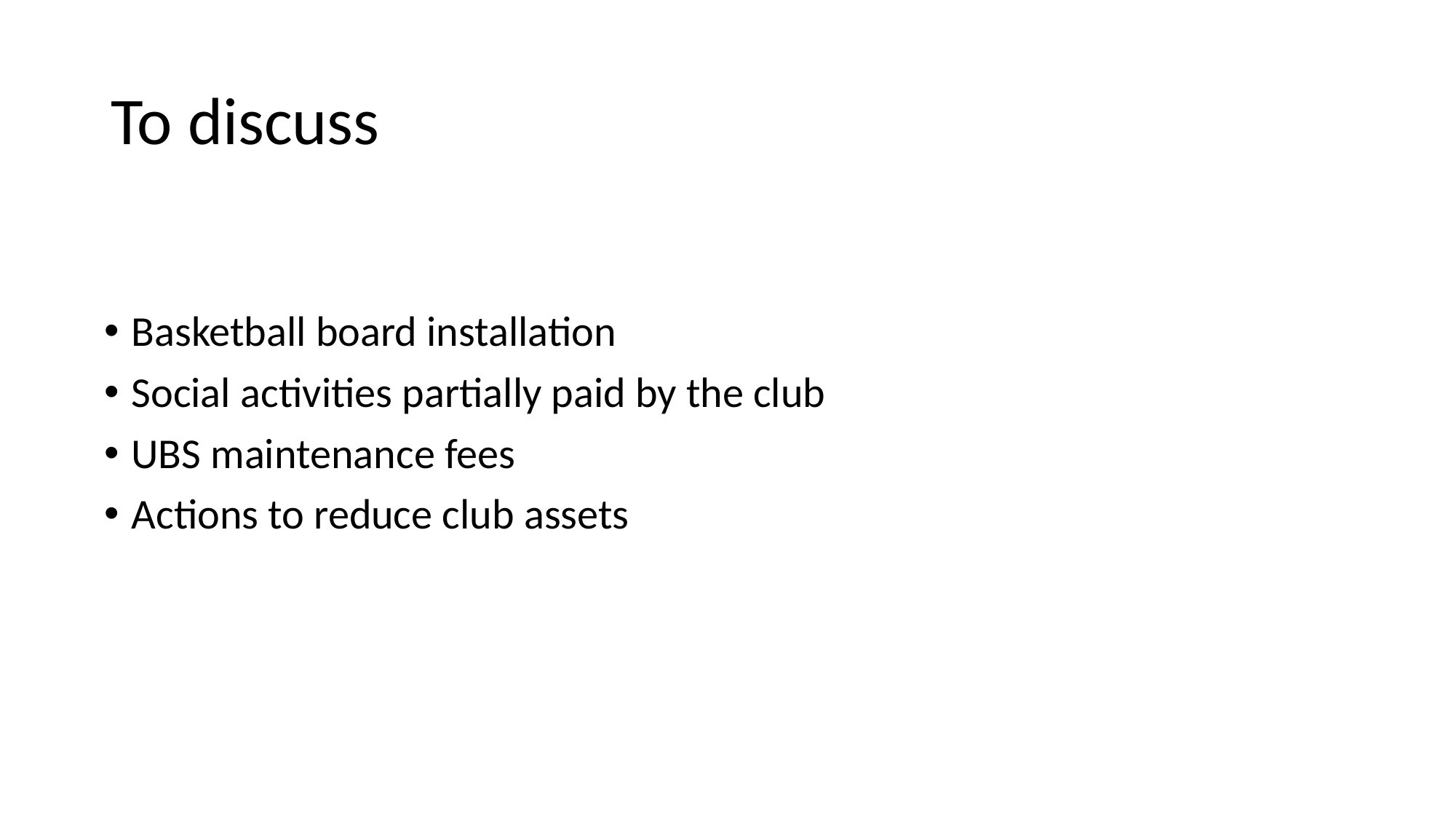

# To discuss

Basketball board installation
Social activities partially paid by the club
UBS maintenance fees
Actions to reduce club assets